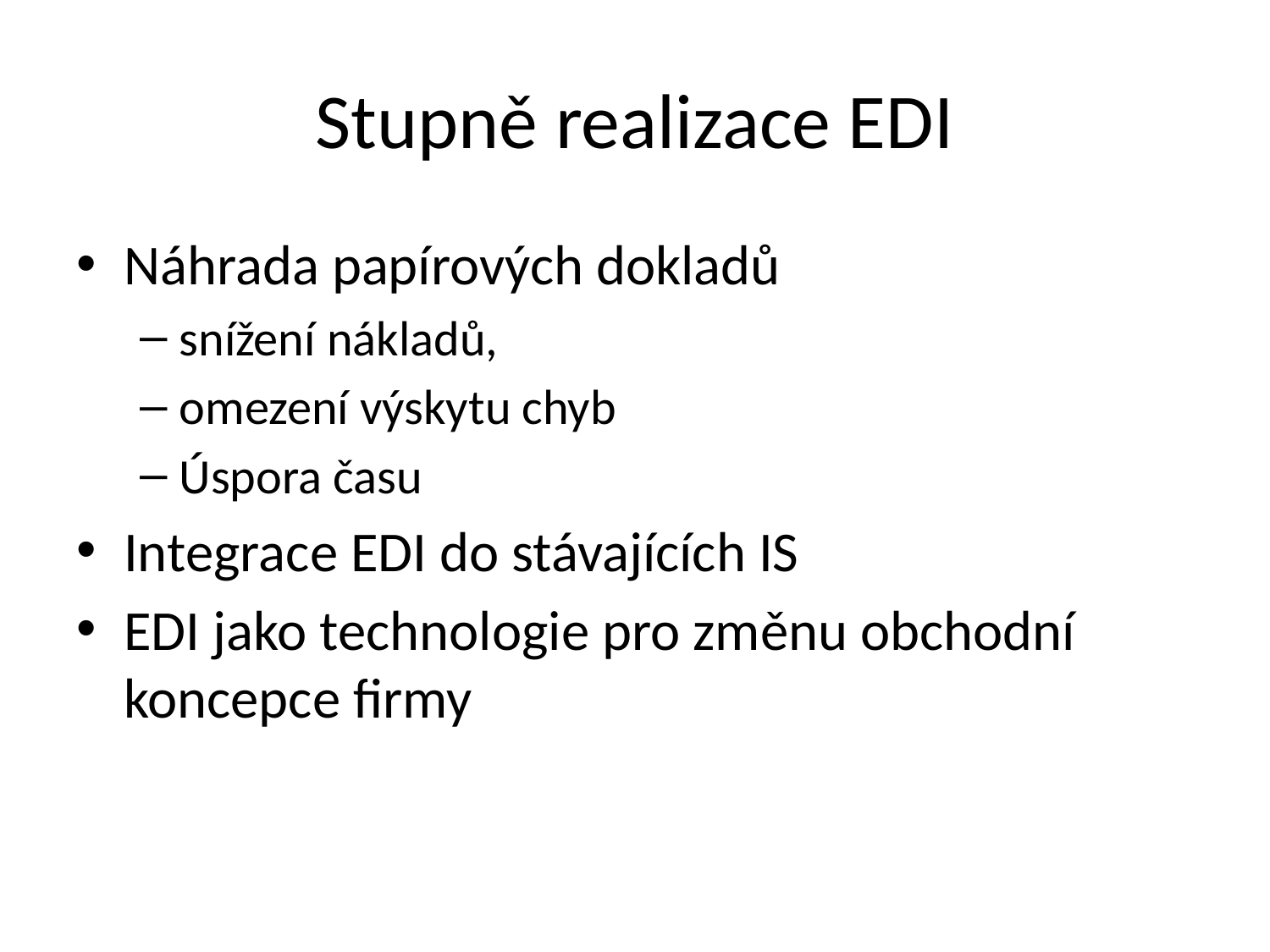

# Stupně realizace EDI
Náhrada papírových dokladů
snížení nákladů,
omezení výskytu chyb
Úspora času
Integrace EDI do stávajících IS
EDI jako technologie pro změnu obchodní koncepce firmy